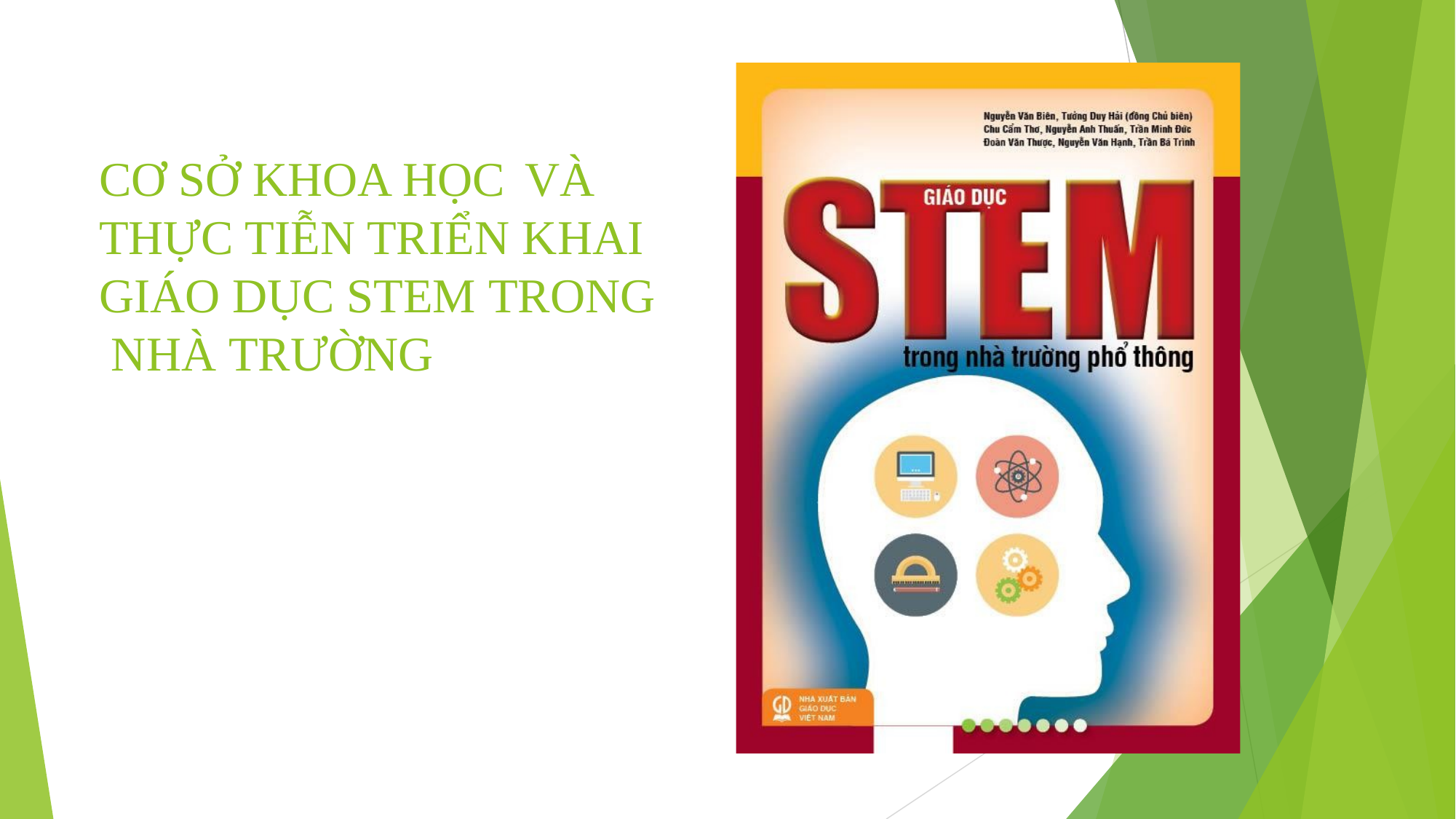

CƠ SỞ KHOA HỌC VÀ
THỰC TIỄN TRIỂN KHAI  GIÁO DỤC STEM TRONG  NHÀ TRƯỜNG